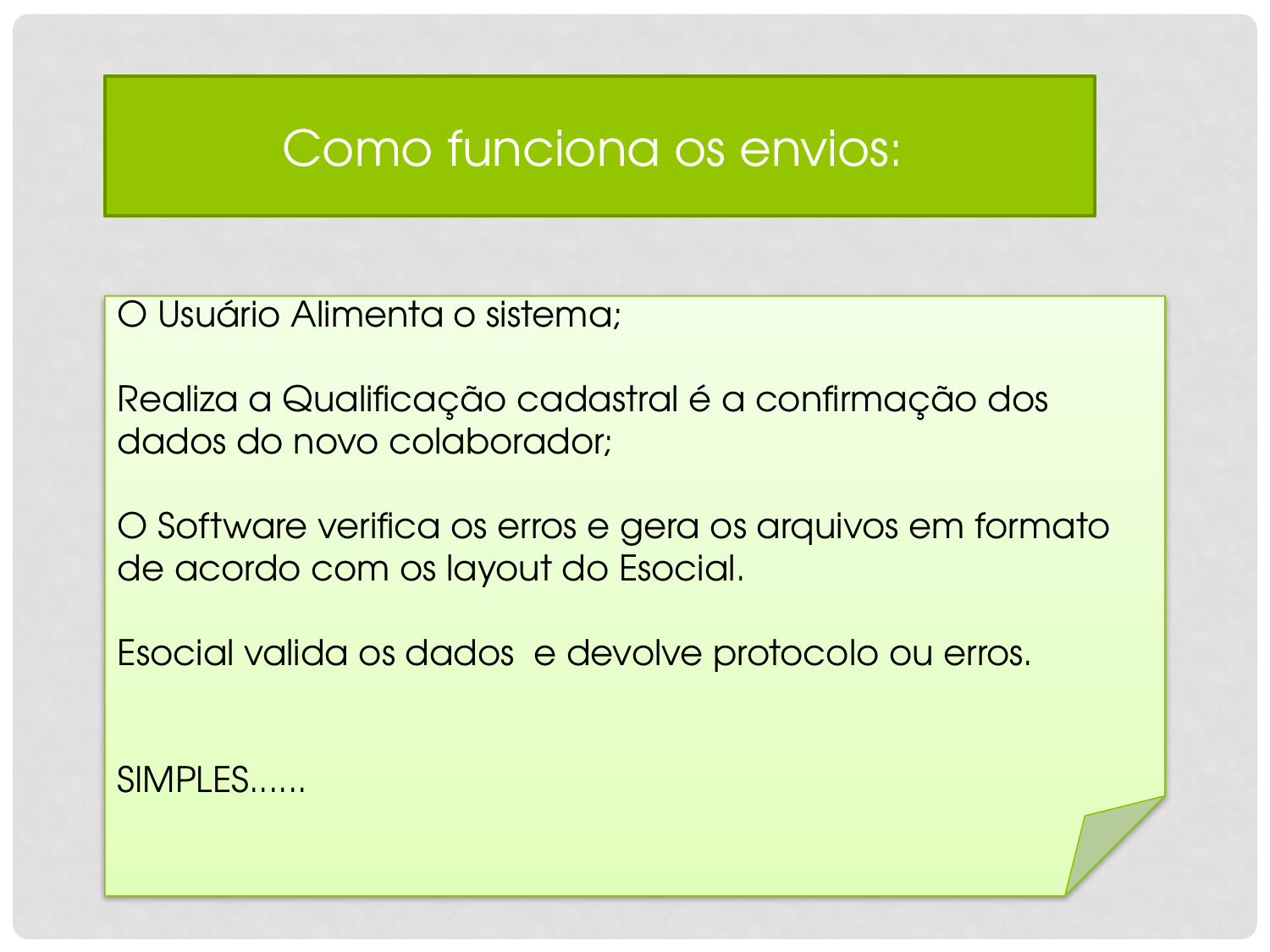

Como funciona os envios:
O Usuário Alimenta o sistema;

Realiza a Qualificação cadastral é a confirmação dos dados do novo colaborador;

O Software verifica os erros e gera os arquivos em formato de acordo com os layout do Esocial.

Esocial valida os dados  e devolve protocolo ou erros.

SIMPLES......